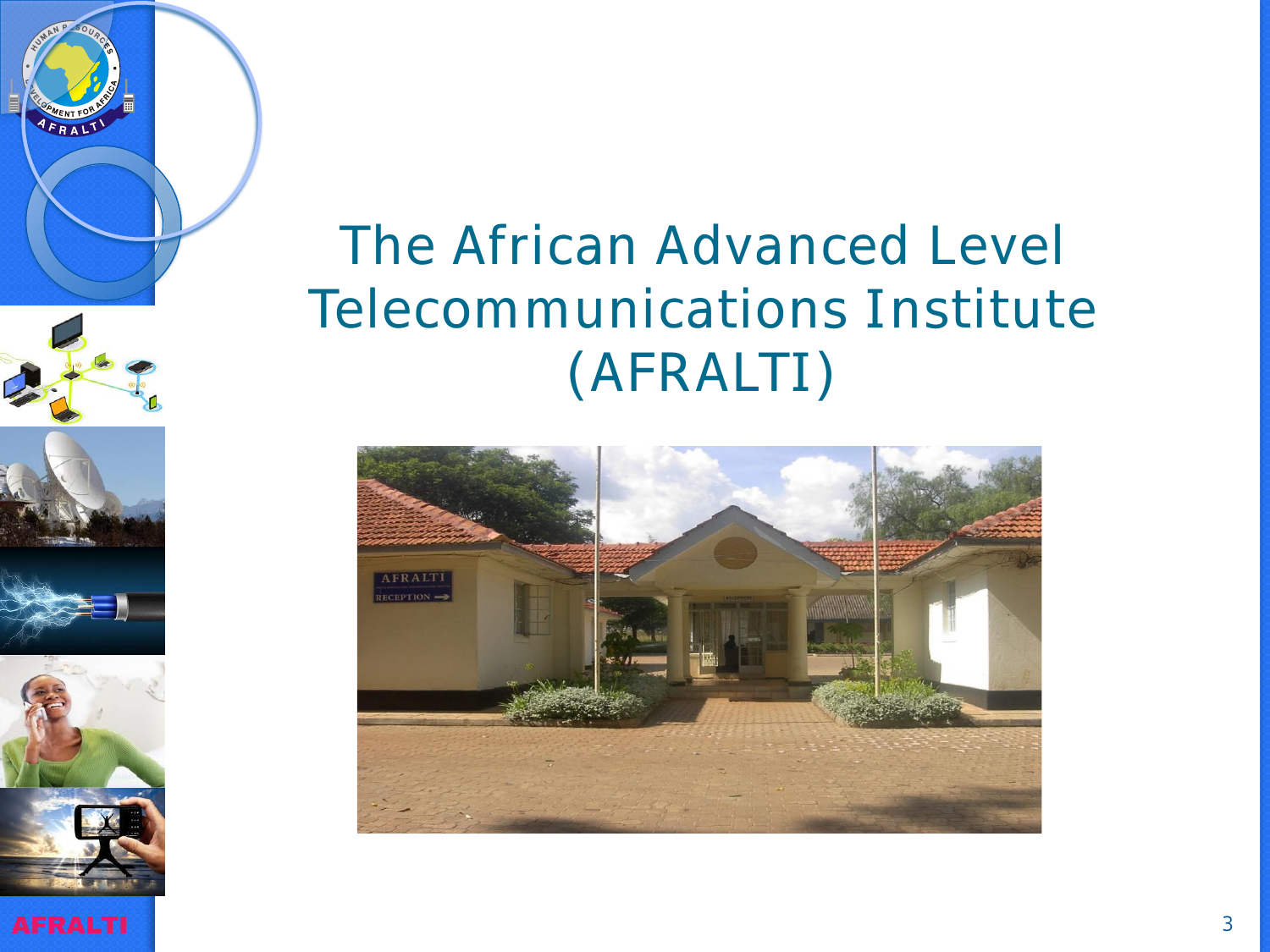

The African Advanced Level Telecommunications Institute (AFRALTI)

3